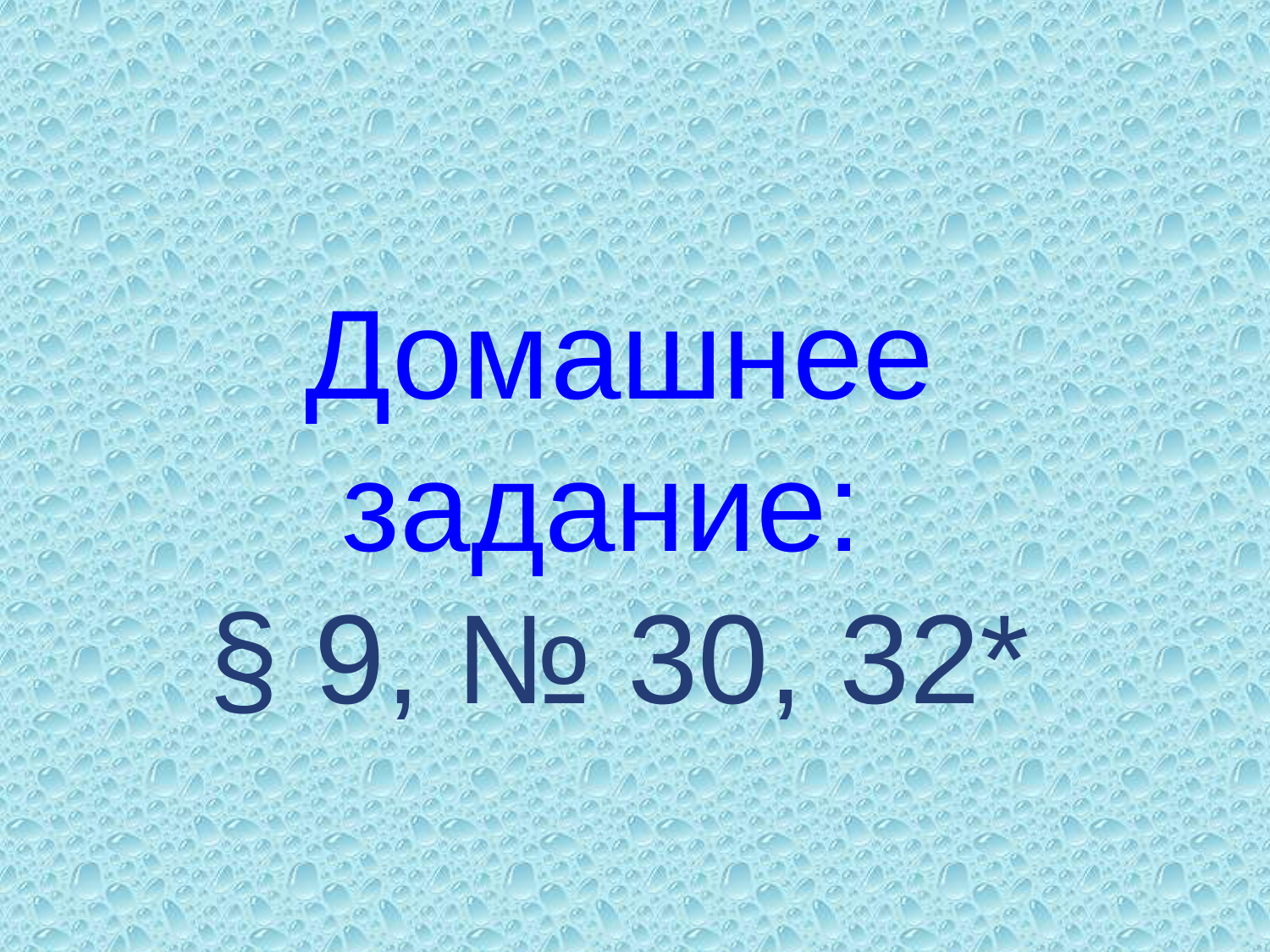

Домашнее задание:
§ 9, № 30, 32*